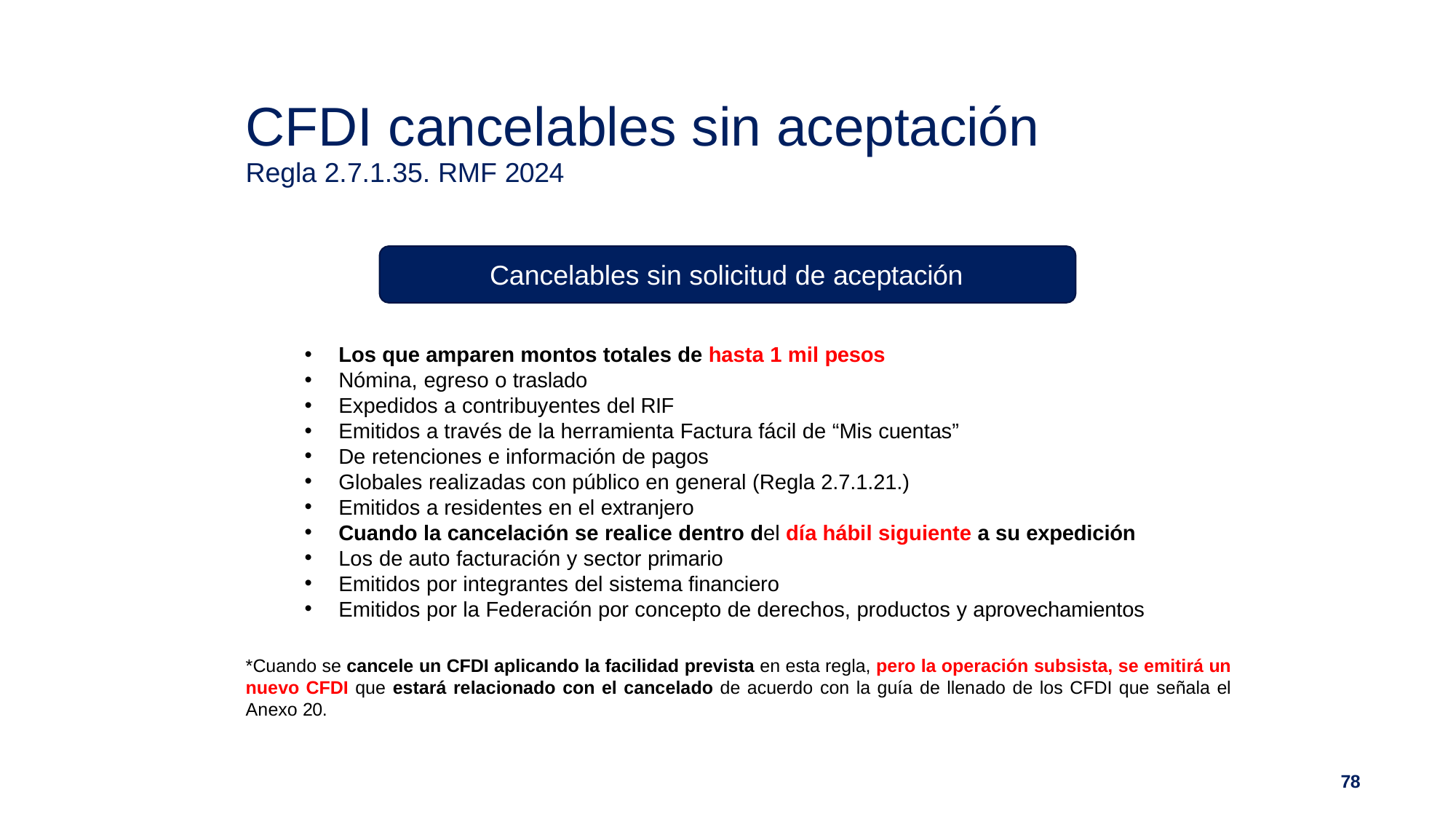

# CFDI cancelables sin aceptación
Regla 2.7.1.35. RMF 2024

Cancelables sin solicitud de aceptación
Los que amparen montos totales de hasta 1 mil pesos
Nómina, egreso o traslado
Expedidos a contribuyentes del RIF
Emitidos a través de la herramienta Factura fácil de “Mis cuentas”
De retenciones e información de pagos
Globales realizadas con público en general (Regla 2.7.1.21.)
Emitidos a residentes en el extranjero
Cuando la cancelación se realice dentro del día hábil siguiente a su expedición
Los de auto facturación y sector primario
Emitidos por integrantes del sistema financiero
Emitidos por la Federación por concepto de derechos, productos y aprovechamientos

*Cuando se cancele un CFDI aplicando la facilidad prevista en esta regla, pero la operación subsista, se emitirá un nuevo CFDI que estará relacionado con el cancelado de acuerdo con la guía de llenado de los CFDI que señala el Anexo 20.
78